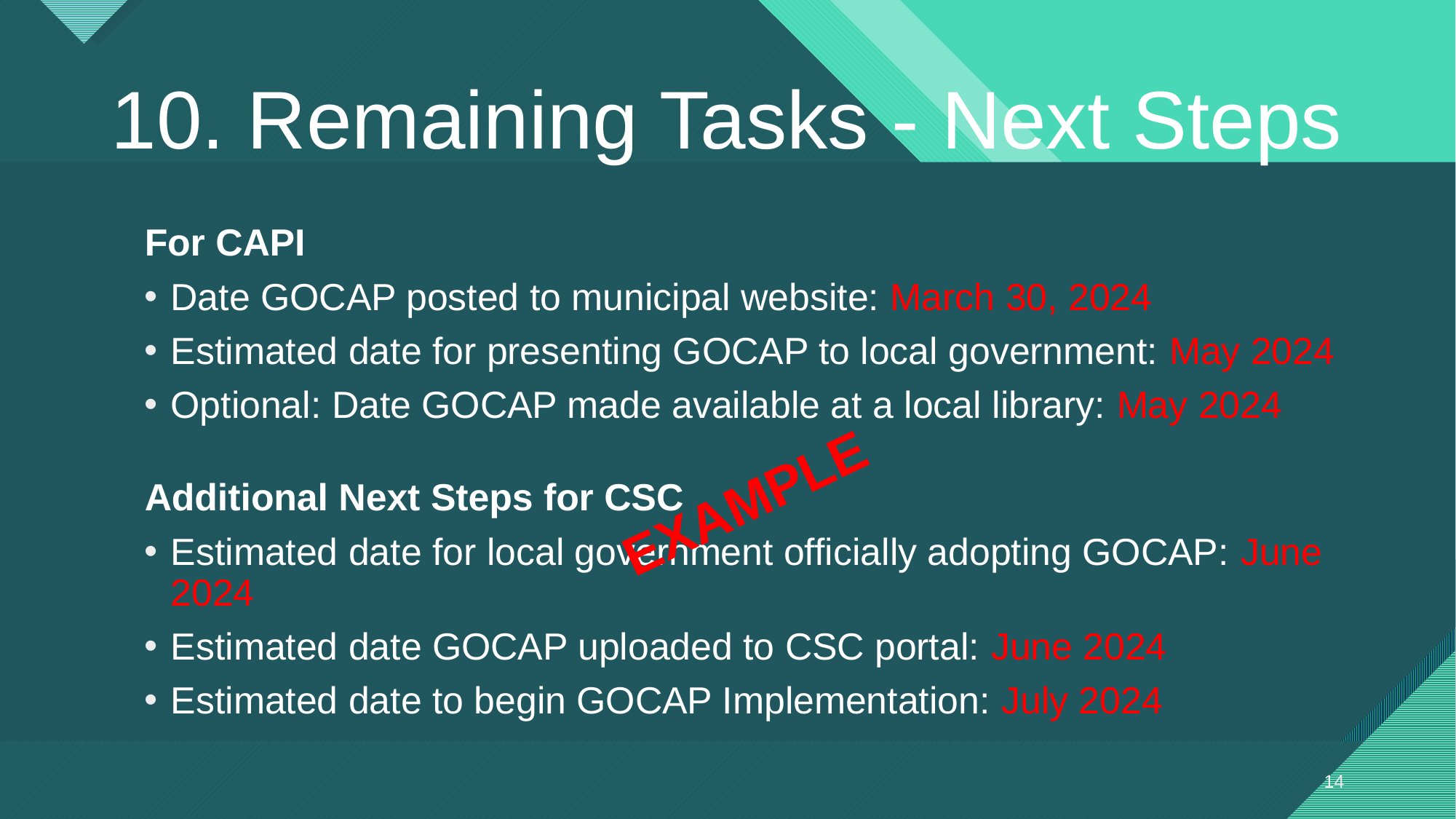

# 10. Remaining Tasks - Next Steps
For CAPI
Date GOCAP posted to municipal website: March 30, 2024
Estimated date for presenting GOCAP to local government: May 2024
Optional: Date GOCAP made available at a local library: May 2024

Additional Next Steps for CSC
Estimated date for local government officially adopting GOCAP: June 2024
Estimated date GOCAP uploaded to CSC portal: June 2024
Estimated date to begin GOCAP Implementation: July 2024
EXAMPLE
14